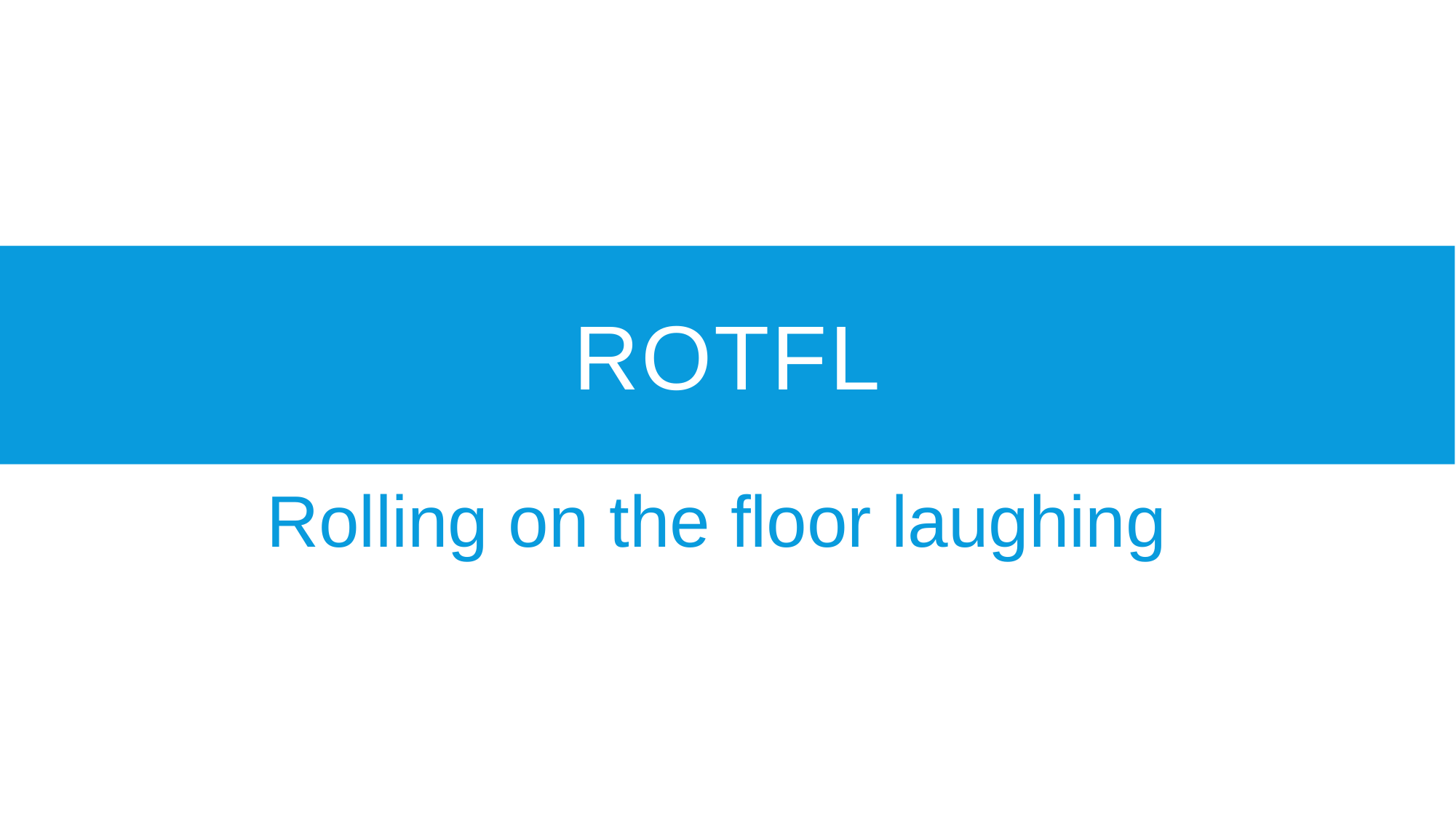

# ROTFL
Rolling on the floor laughing